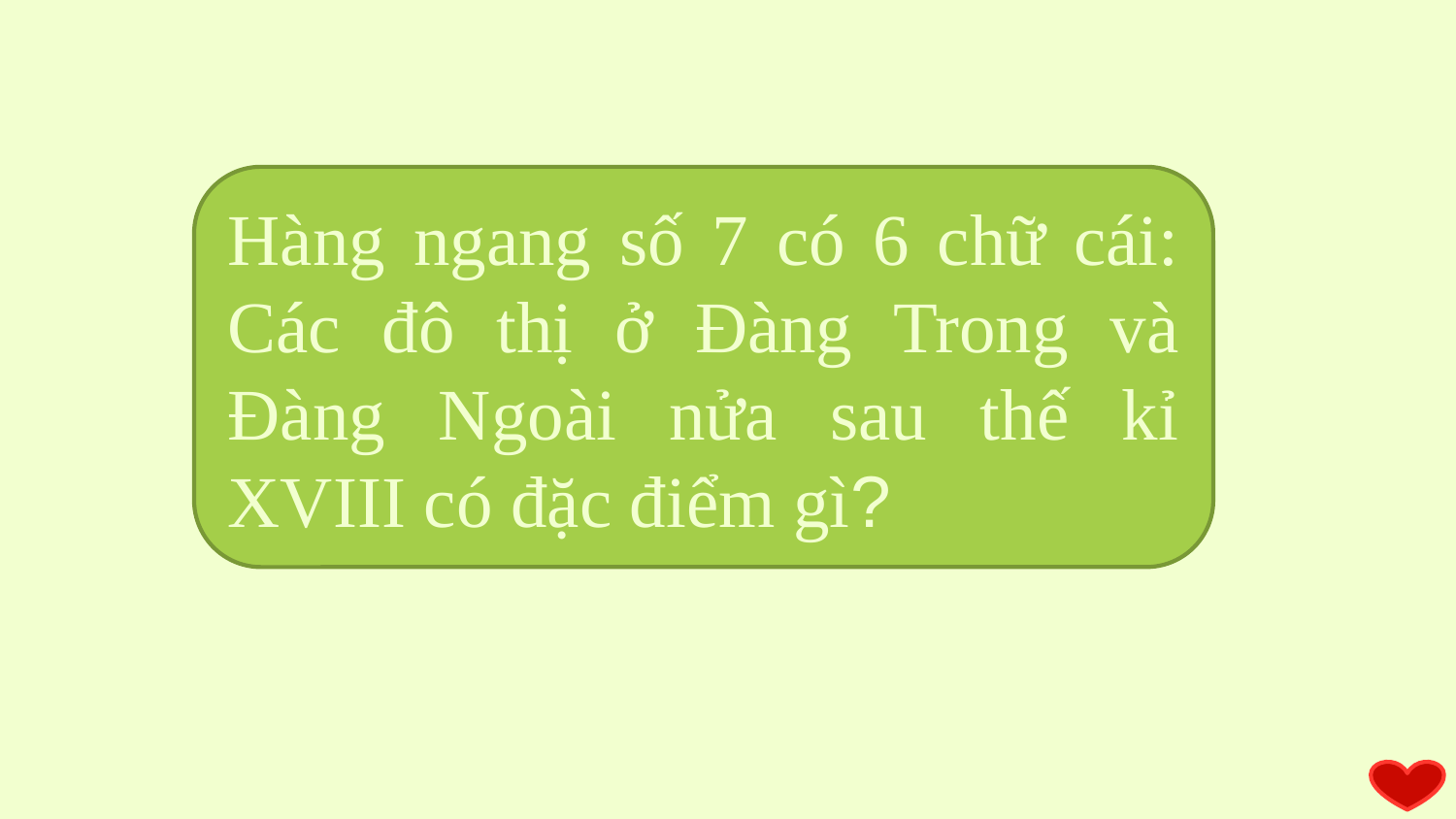

Hàng ngang số 7 có 6 chữ cái: Các đô thị ở Đàng Trong và Đàng Ngoài nửa sau thế kỉ XVIII có đặc điểm gì?